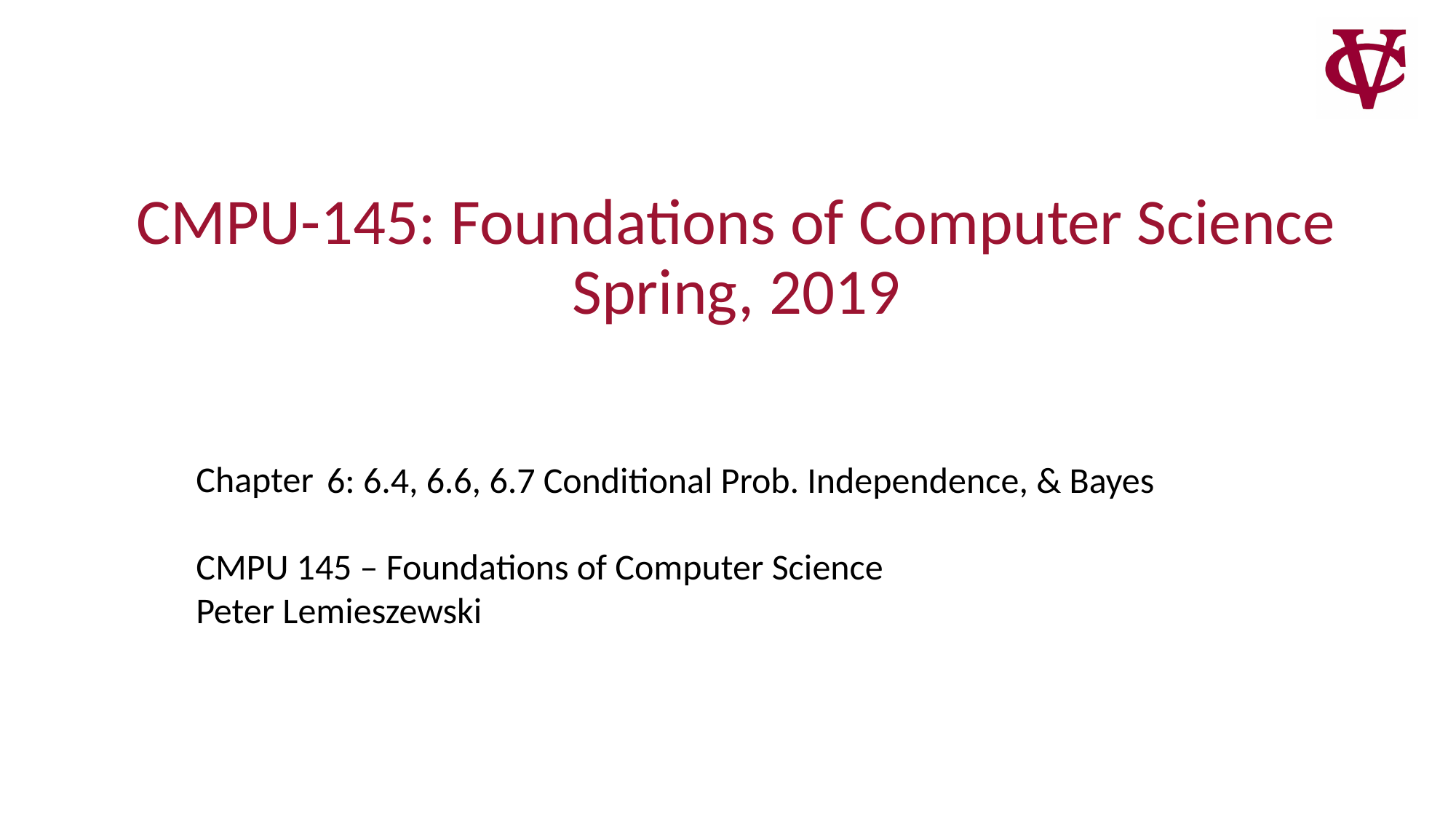

# CMPU-145: Foundations of Computer Science Spring, 2019
6: 6.4, 6.6, 6.7 Conditional Prob. Independence, & Bayes